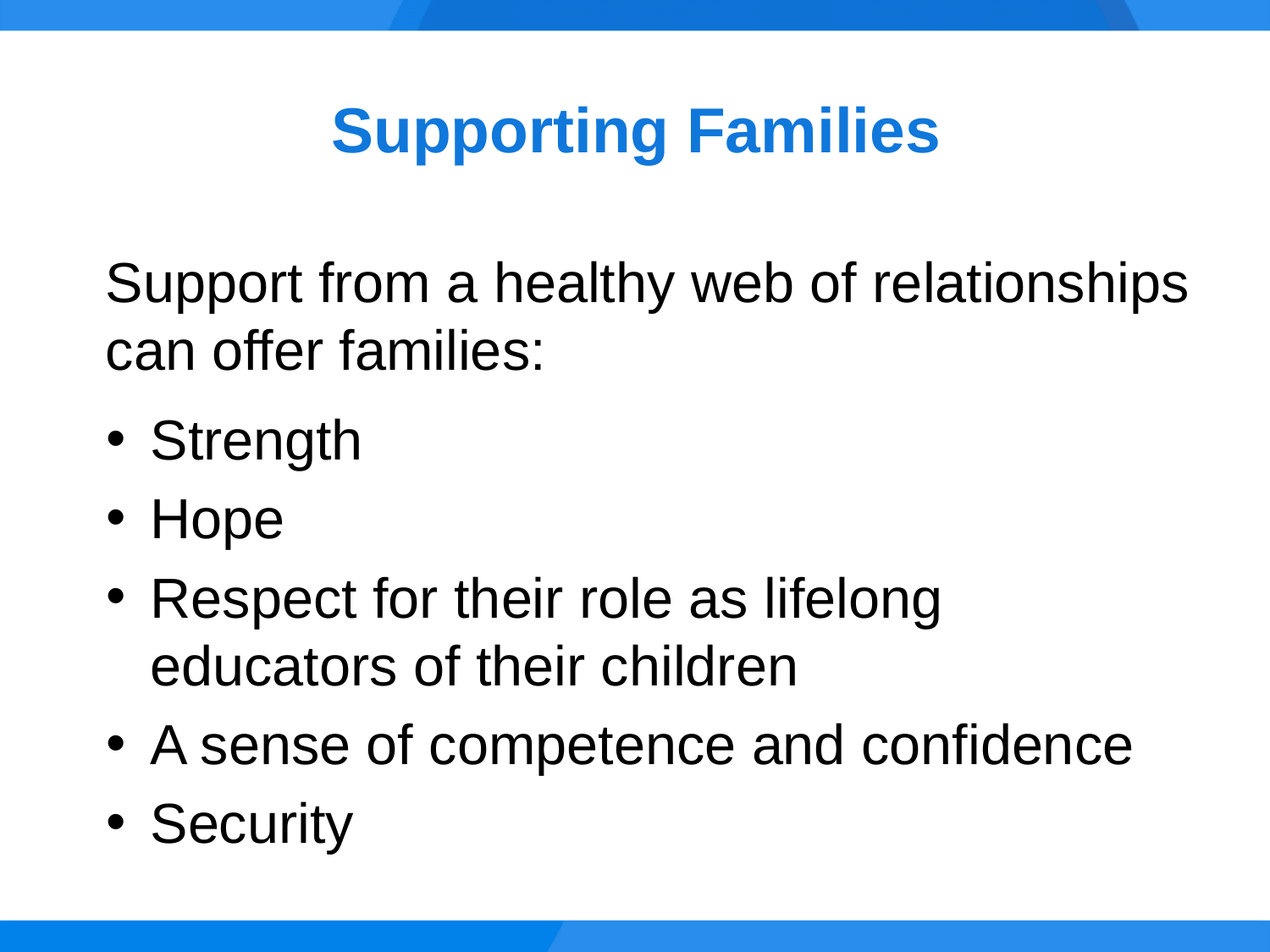

# Supporting Families
Support from a healthy web of relationships can offer families:
Strength
Hope
Respect for their role as lifelong educators of their children
A sense of competence and confidence
Security